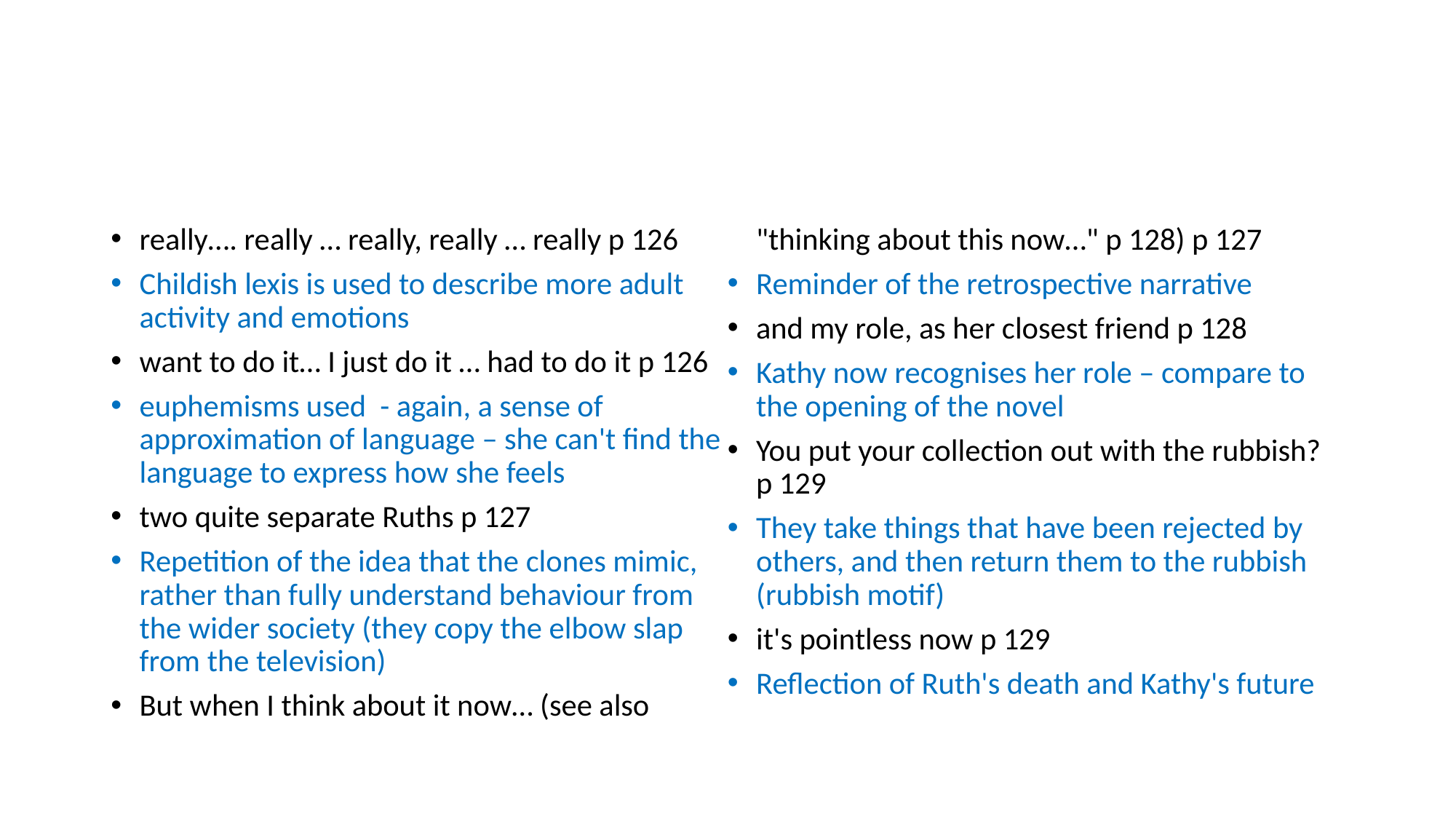

#
really…. really … really, really … really p 126
Childish lexis is used to describe more adult activity and emotions
want to do it… I just do it … had to do it p 126
euphemisms used  - again, a sense of approximation of language – she can't find the language to express how she feels
two quite separate Ruths p 127
Repetition of the idea that the clones mimic, rather than fully understand behaviour from the wider society (they copy the elbow slap from the television)
But when I think about it now… (see also "thinking about this now…" p 128) p 127
Reminder of the retrospective narrative
and my role, as her closest friend p 128
Kathy now recognises her role – compare to the opening of the novel
You put your collection out with the rubbish?  p 129
They take things that have been rejected by others, and then return them to the rubbish (rubbish motif)
it's pointless now p 129
Reflection of Ruth's death and Kathy's future